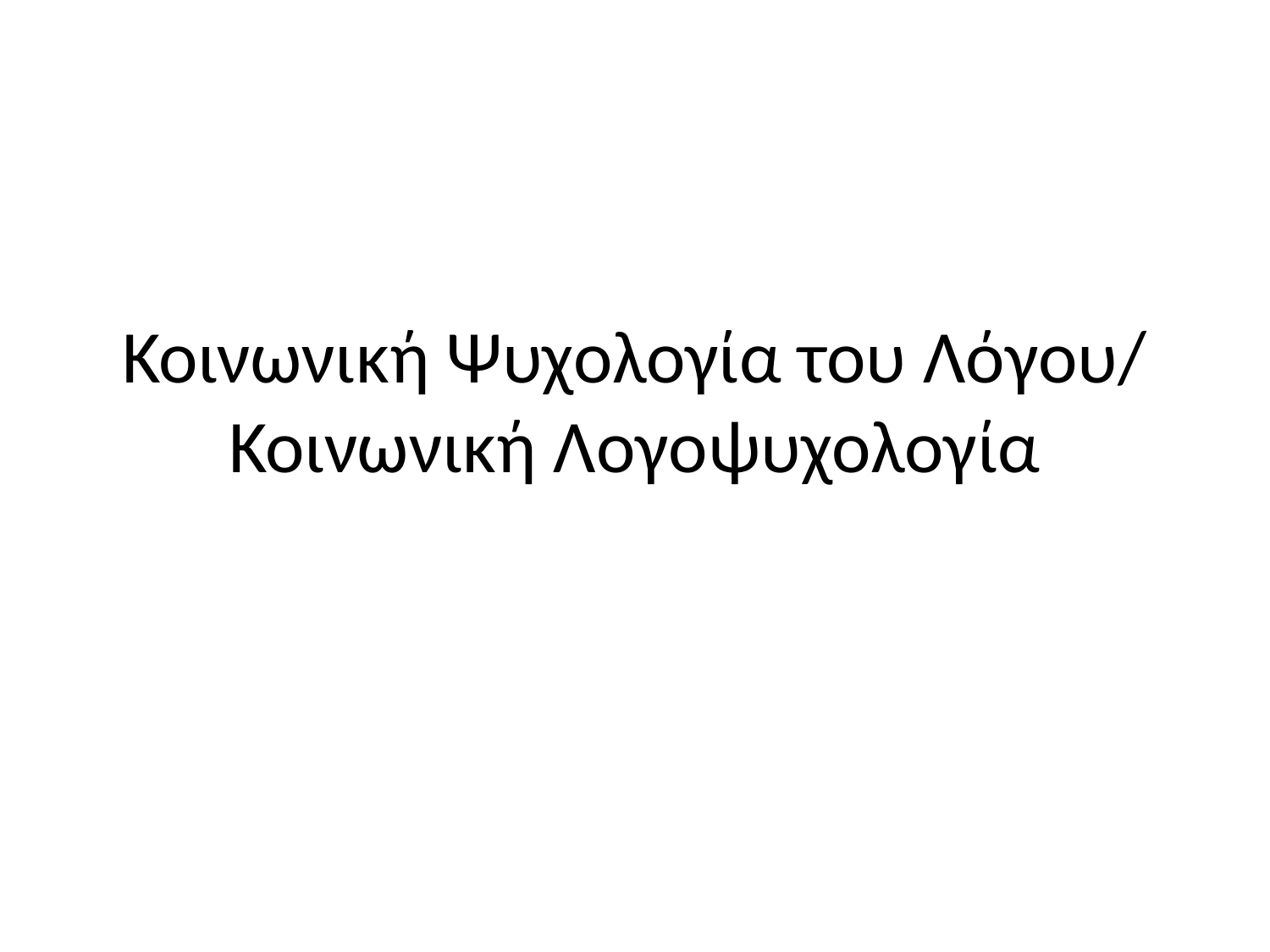

# Κοινωνική Ψυχολογία του Λόγου/ Κοινωνική Λογοψυχολογία